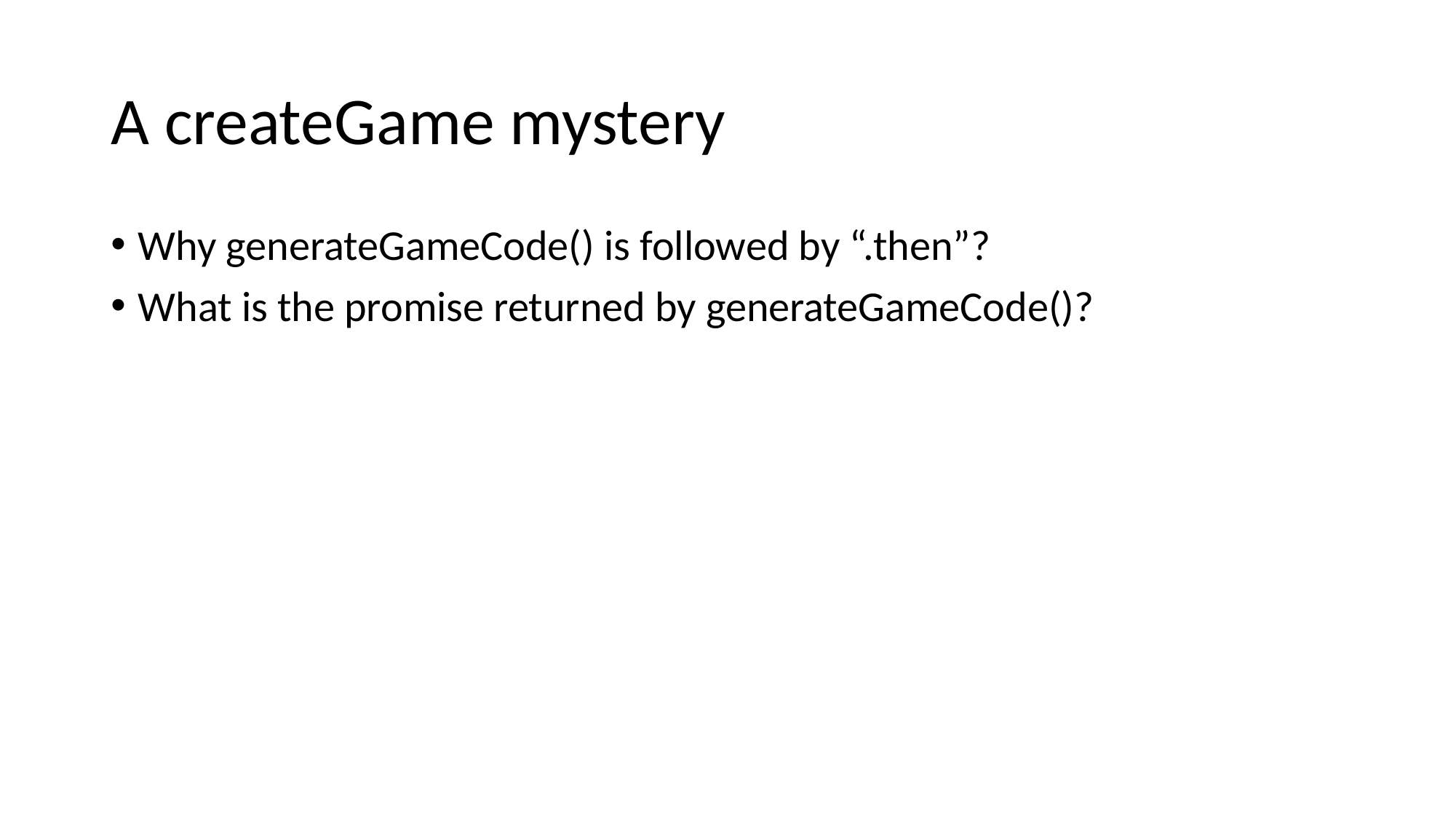

# A createGame mystery
Why generateGameCode() is followed by “.then”?
What is the promise returned by generateGameCode()?